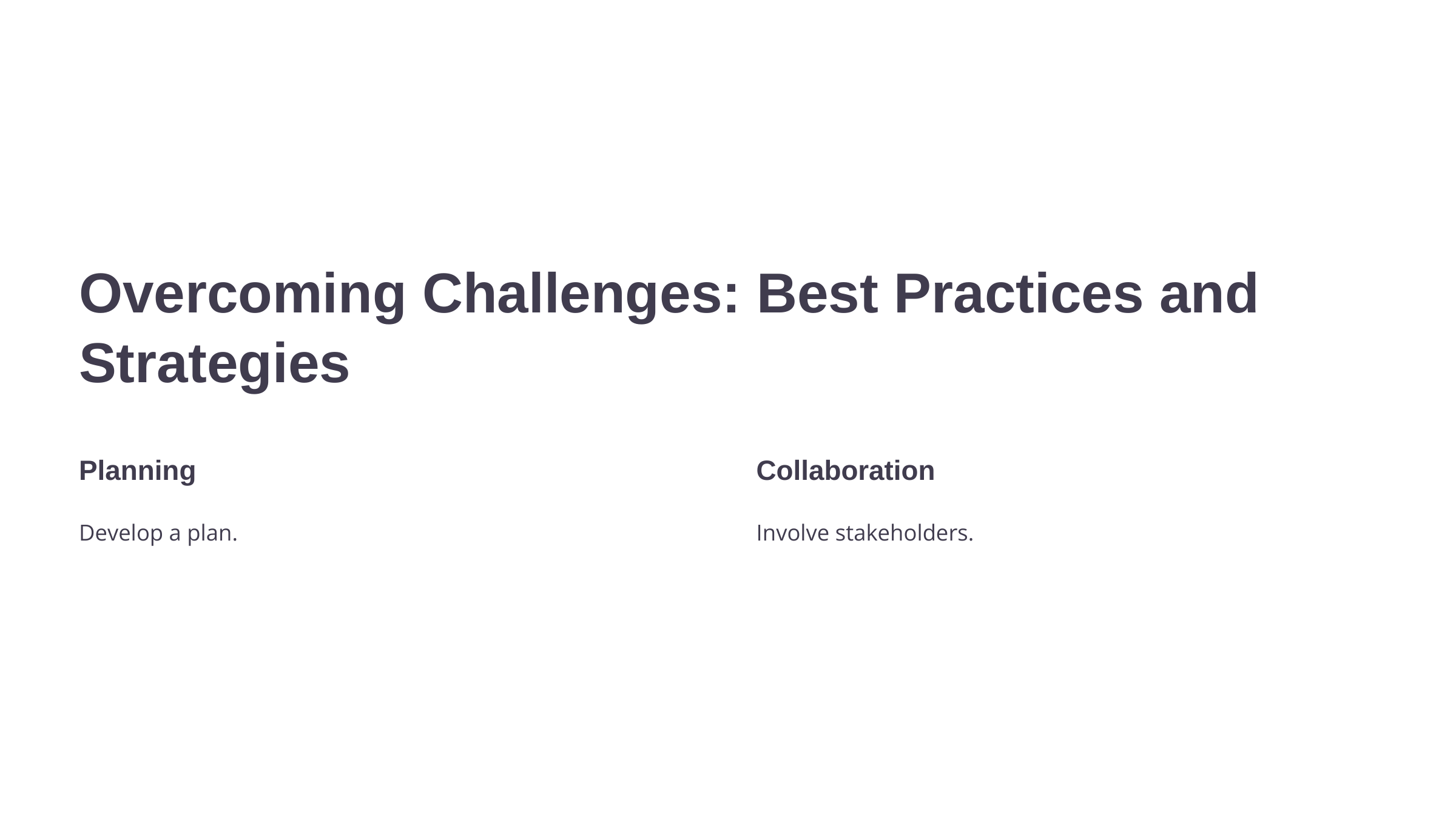

Overcoming Challenges: Best Practices and Strategies
Planning
Collaboration
Develop a plan.
Involve stakeholders.